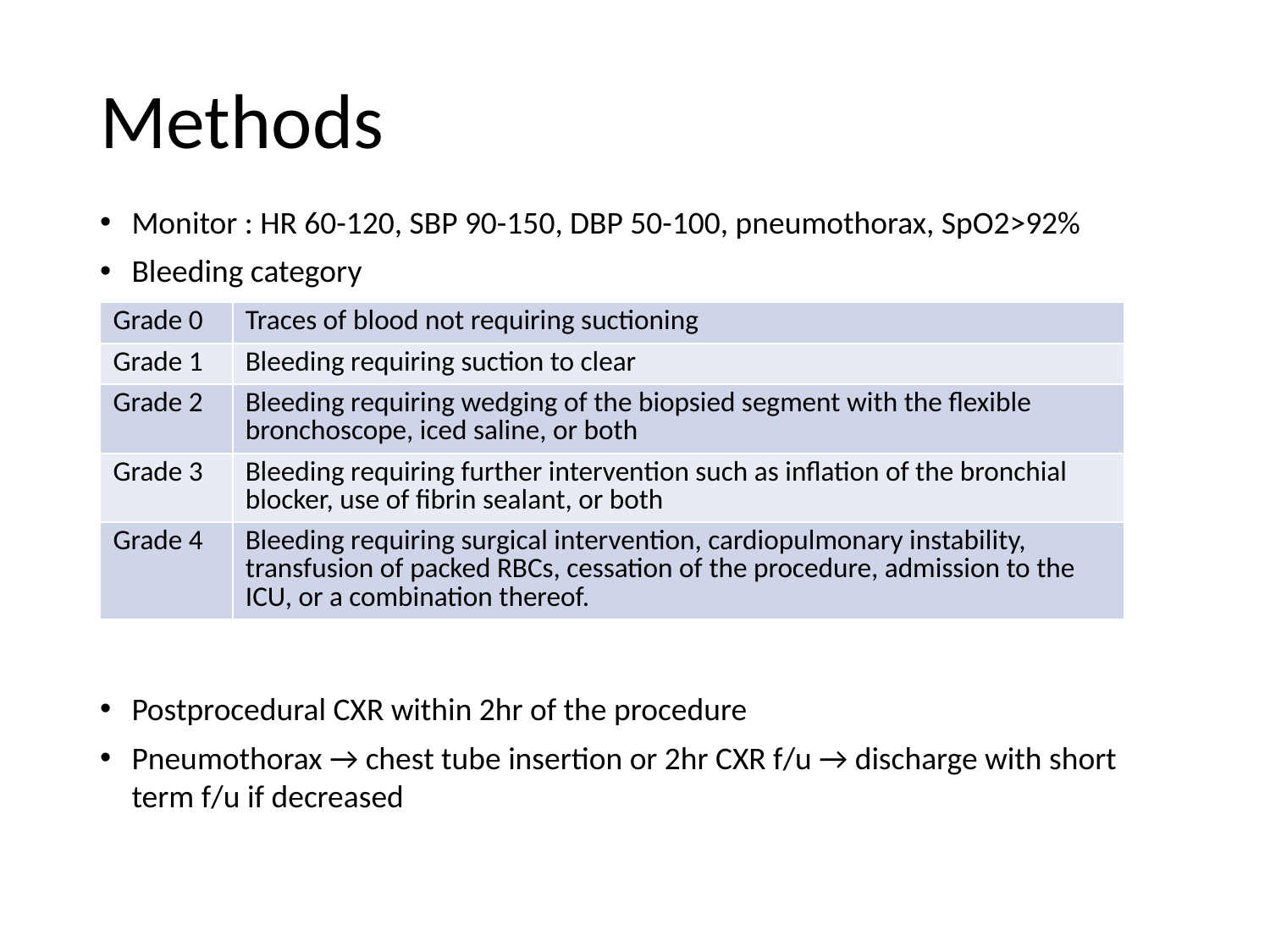

# Methods
Monitor : HR 60-120, SBP 90-150, DBP 50-100, pneumothorax, SpO2>92%
Bleeding category

Postprocedural CXR within 2hr of the procedure
Pneumothorax → chest tube insertion or 2hr CXR f/u → discharge with short term f/u if decreased
| Grade 0 | Traces of blood not requiring suctioning |
| --- | --- |
| Grade 1 | Bleeding requiring suction to clear |
| Grade 2 | Bleeding requiring wedging of the biopsied segment with the flexible bronchoscope, iced saline, or both |
| Grade 3 | Bleeding requiring further intervention such as inflation of the bronchial blocker, use of fibrin sealant, or both |
| Grade 4 | Bleeding requiring surgical intervention, cardiopulmonary instability, transfusion of packed RBCs, cessation of the procedure, admission to the ICU, or a combination thereof. |